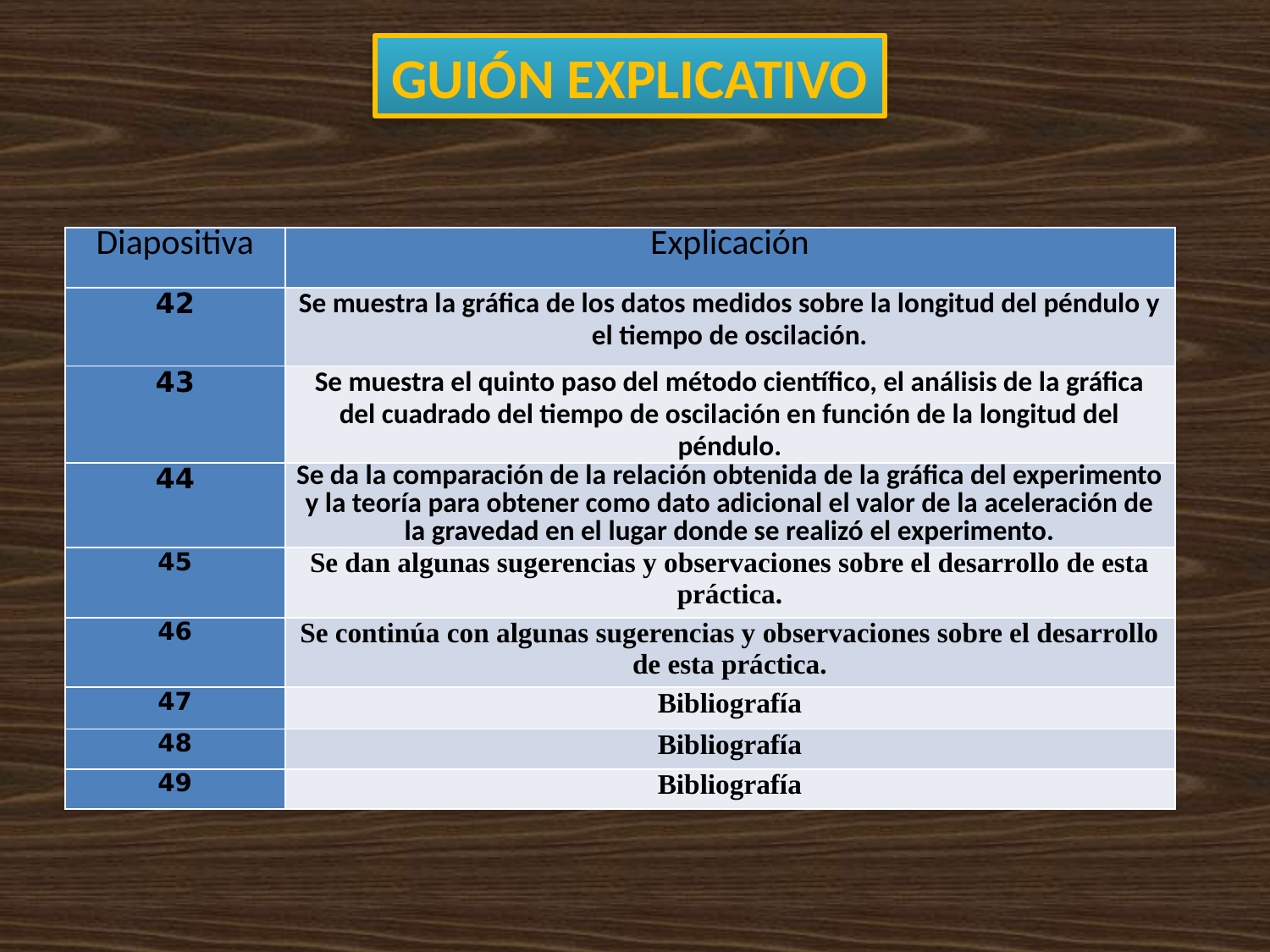

# GUIÓN EXPLICATIVO
| Diapositiva | Explicación |
| --- | --- |
| 42 | Se muestra la gráfica de los datos medidos sobre la longitud del péndulo y el tiempo de oscilación. |
| 43 | Se muestra el quinto paso del método científico, el análisis de la gráfica del cuadrado del tiempo de oscilación en función de la longitud del péndulo. |
| 44 | Se da la comparación de la relación obtenida de la gráfica del experimento y la teoría para obtener como dato adicional el valor de la aceleración de la gravedad en el lugar donde se realizó el experimento. |
| 45 | Se dan algunas sugerencias y observaciones sobre el desarrollo de esta práctica. |
| 46 | Se continúa con algunas sugerencias y observaciones sobre el desarrollo de esta práctica. |
| 47 | Bibliografía |
| 48 | Bibliografía |
| 49 | Bibliografía |